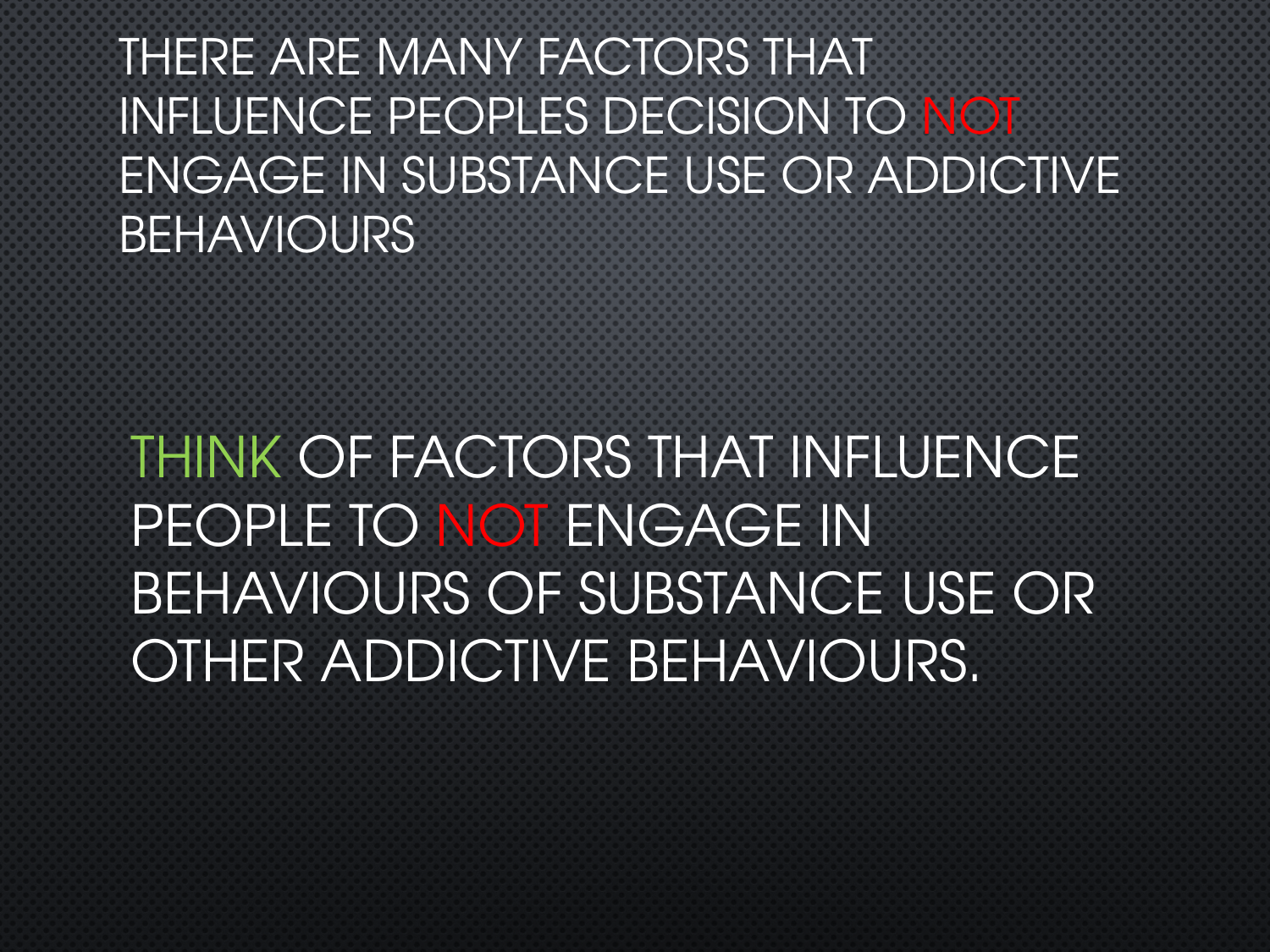

# There are many factors that influence peoples decision to not engage in substance use or addictive behaviours
Think of factors that influence people to not engage in behaviours of substance use or other addictive behaviours.